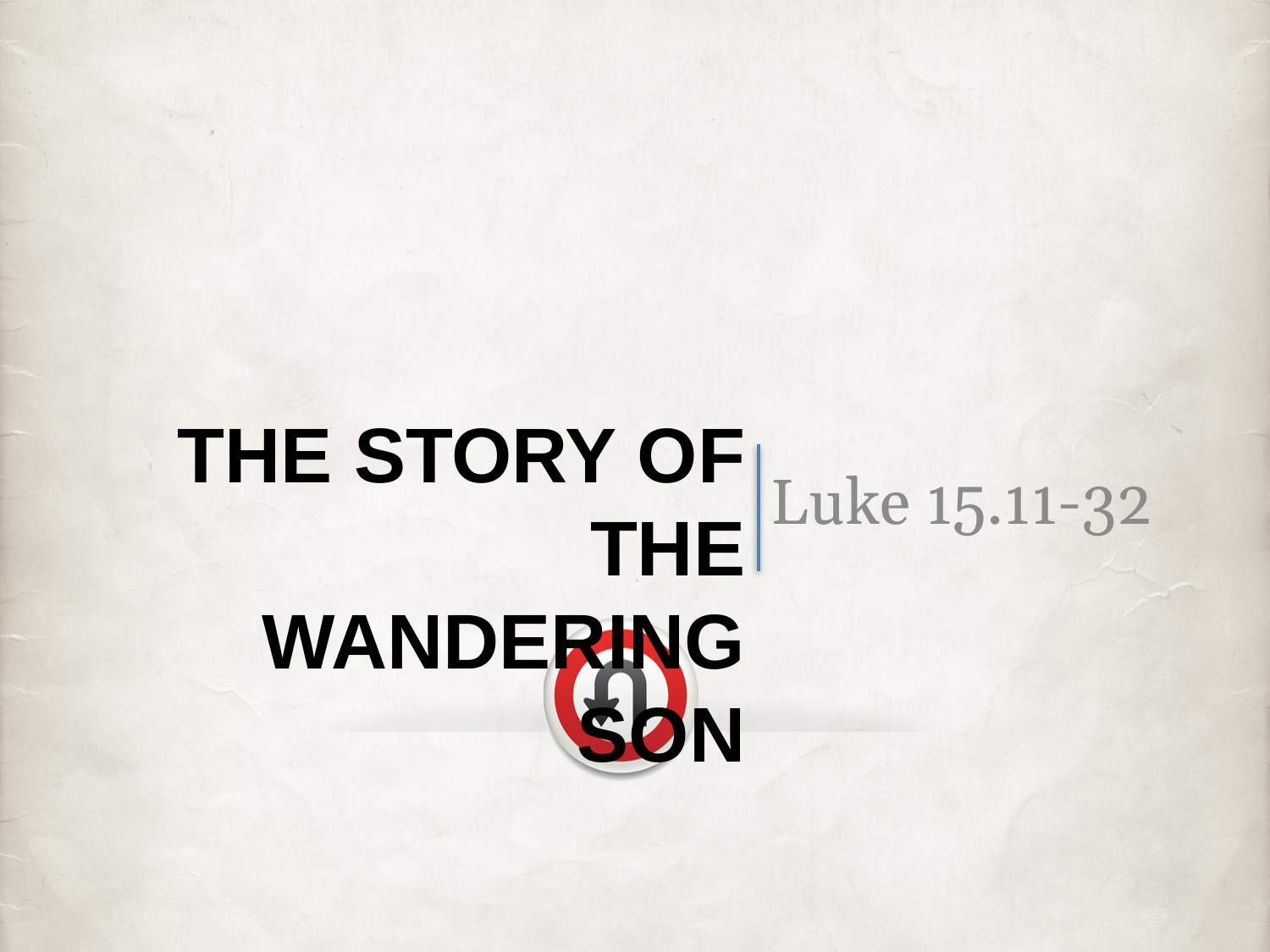

# The Story of the Wandering Son
Luke 15.11-32